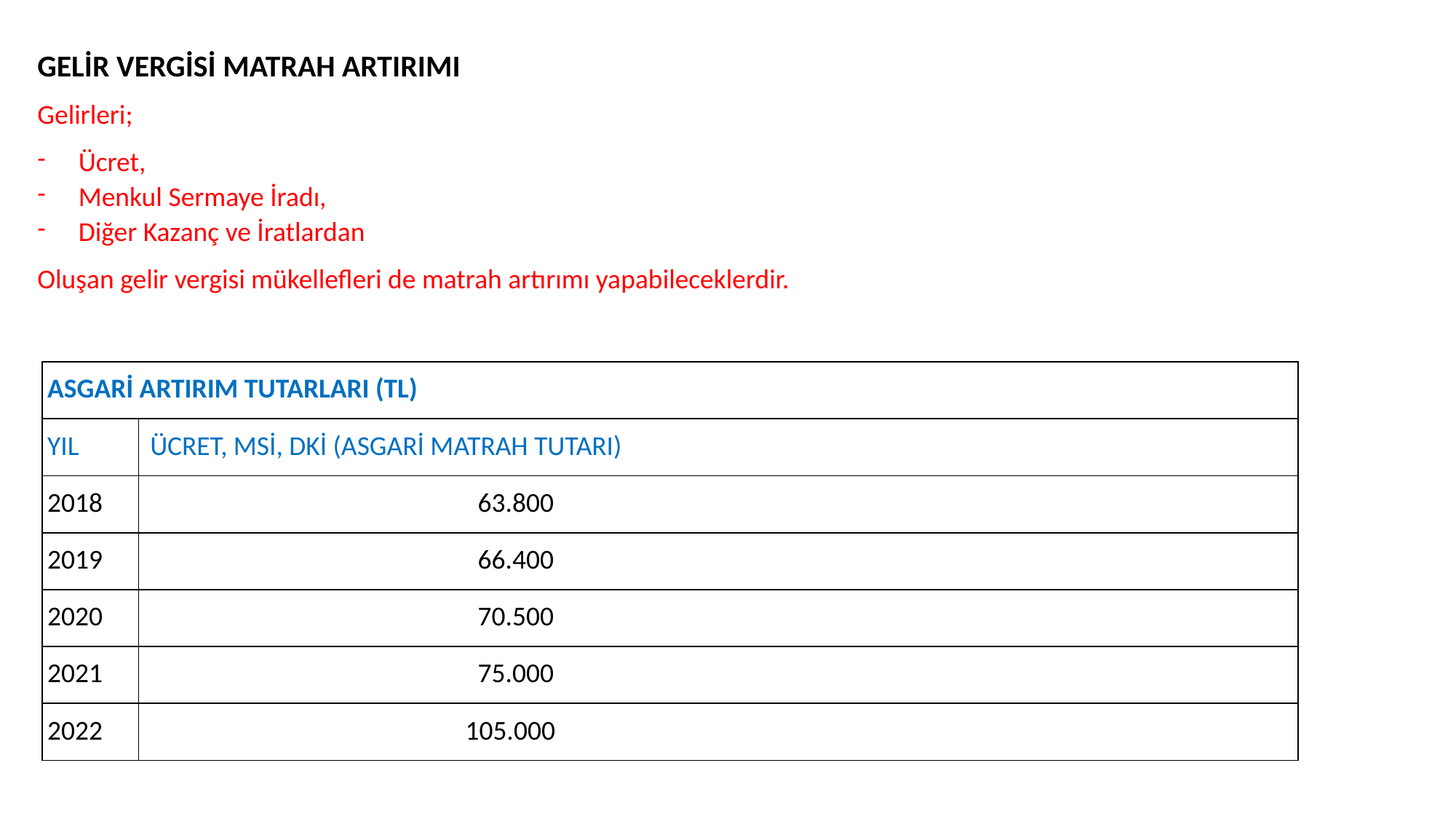

GELİR VERGİSİ MATRAH ARTIRIMI
Gelirleri;
Ücret,
Menkul Sermaye İradı,
Diğer Kazanç ve İratlardan
Oluşan gelir vergisi mükellefleri de matrah artırımı yapabileceklerdir.

| ASGARİ ARTIRIM TUTARLARI (TL) |  |
| --- | --- |
| YIL | ÜCRET, MSİ, DKİ (ASGARİ MATRAH TUTARI) |
| 2018 | 63.800 |
| 2019 | 66.400 |
| 2020 | 70.500 |
| 2021 | 75.000 |
| 2022 | 105.000 |